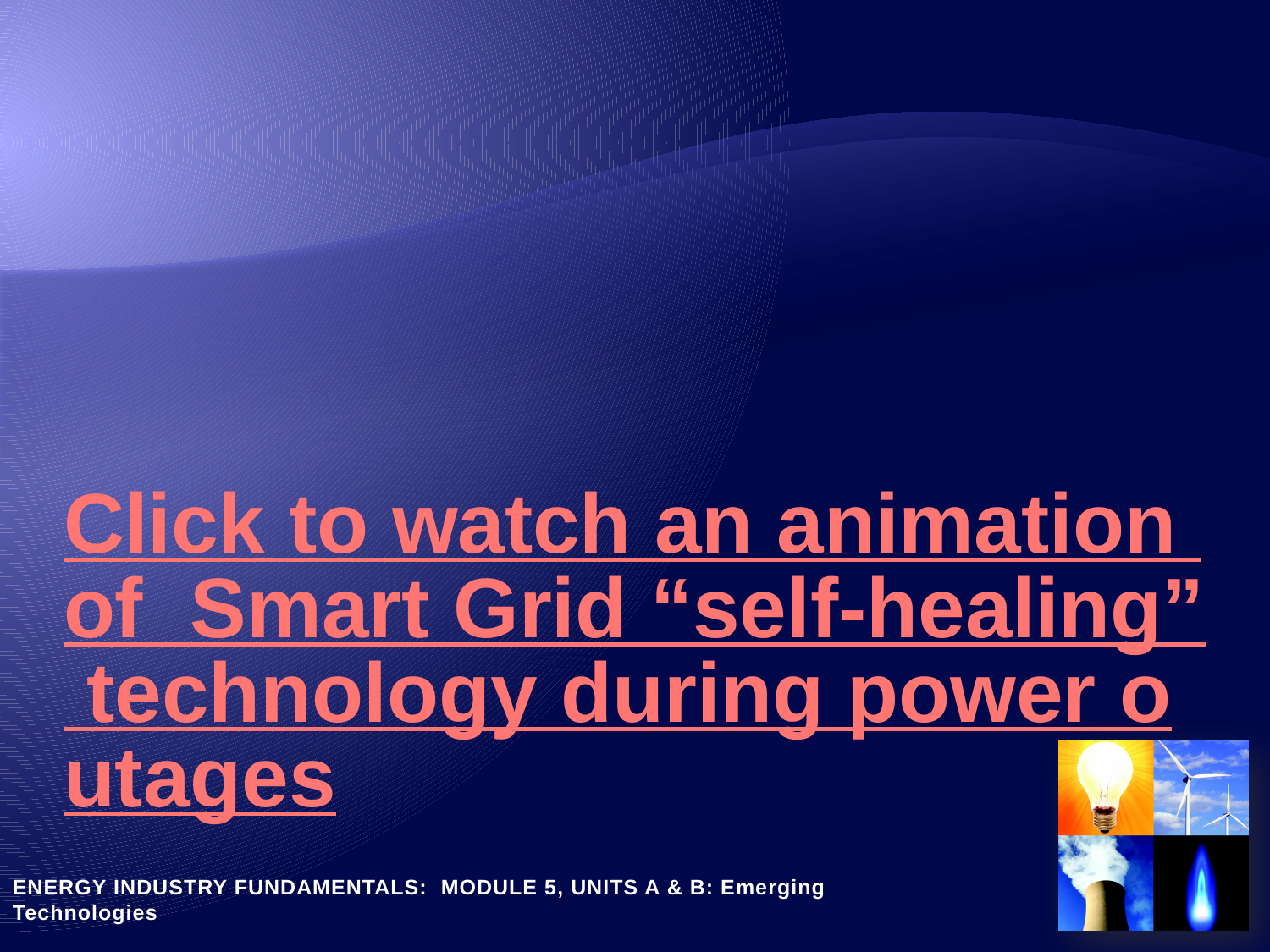

# Click to watch an animation of  Smart Grid “self-healing” technology during power outages